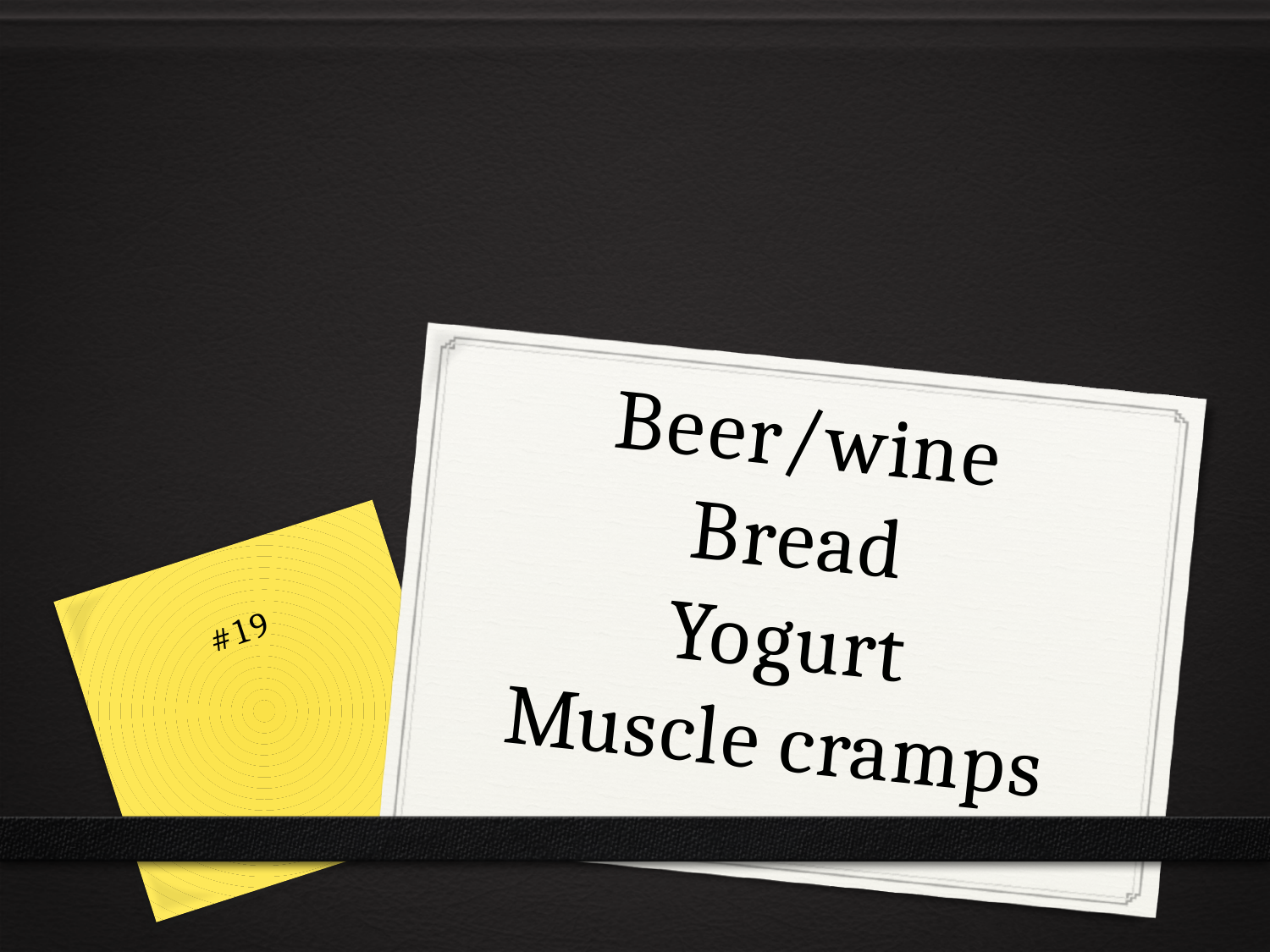

# Beer/wine Bread Yogurt Muscle cramps
#19